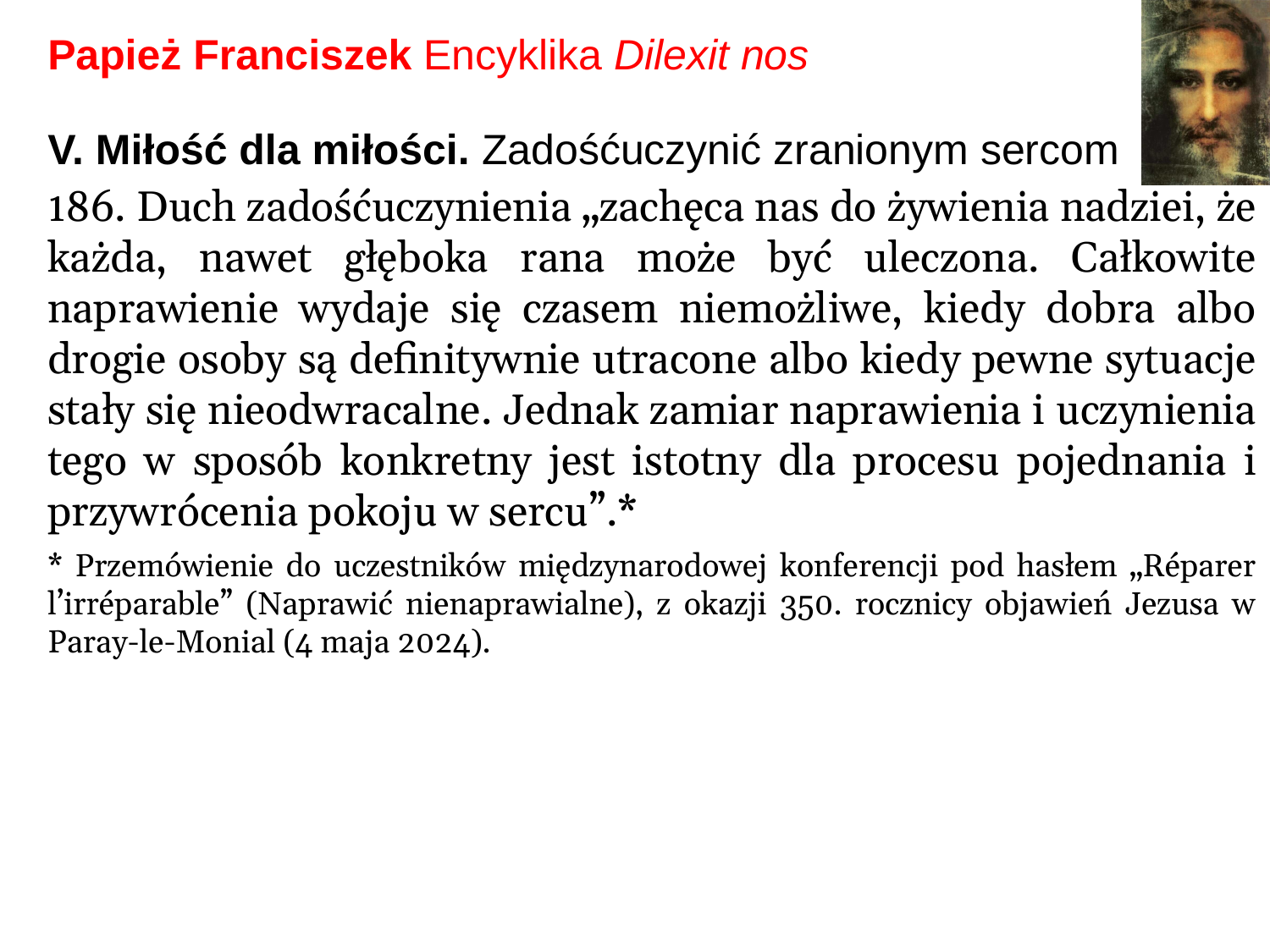

# Papież Franciszek Encyklika Dilexit nos
V. Miłość dla miłości. Zadośćuczynić zranionym sercom
186. Duch zadośćuczynienia „zachęca nas do żywienia nadziei, że każda, nawet głęboka rana może być uleczona. Całkowite naprawienie wydaje się czasem niemożliwe, kiedy dobra albo drogie osoby są definitywnie utracone albo kiedy pewne sytuacje stały się nieodwracalne. Jednak zamiar naprawienia i uczynienia tego w sposób konkretny jest istotny dla procesu pojednania i przywrócenia pokoju w sercu”.*
* Przemówienie do uczestników międzynarodowej konferencji pod hasłem „Réparer l’irréparable” (Naprawić nienaprawialne), z okazji 350. rocznicy objawień Jezusa w Paray-le-Monial (4 maja 2024).